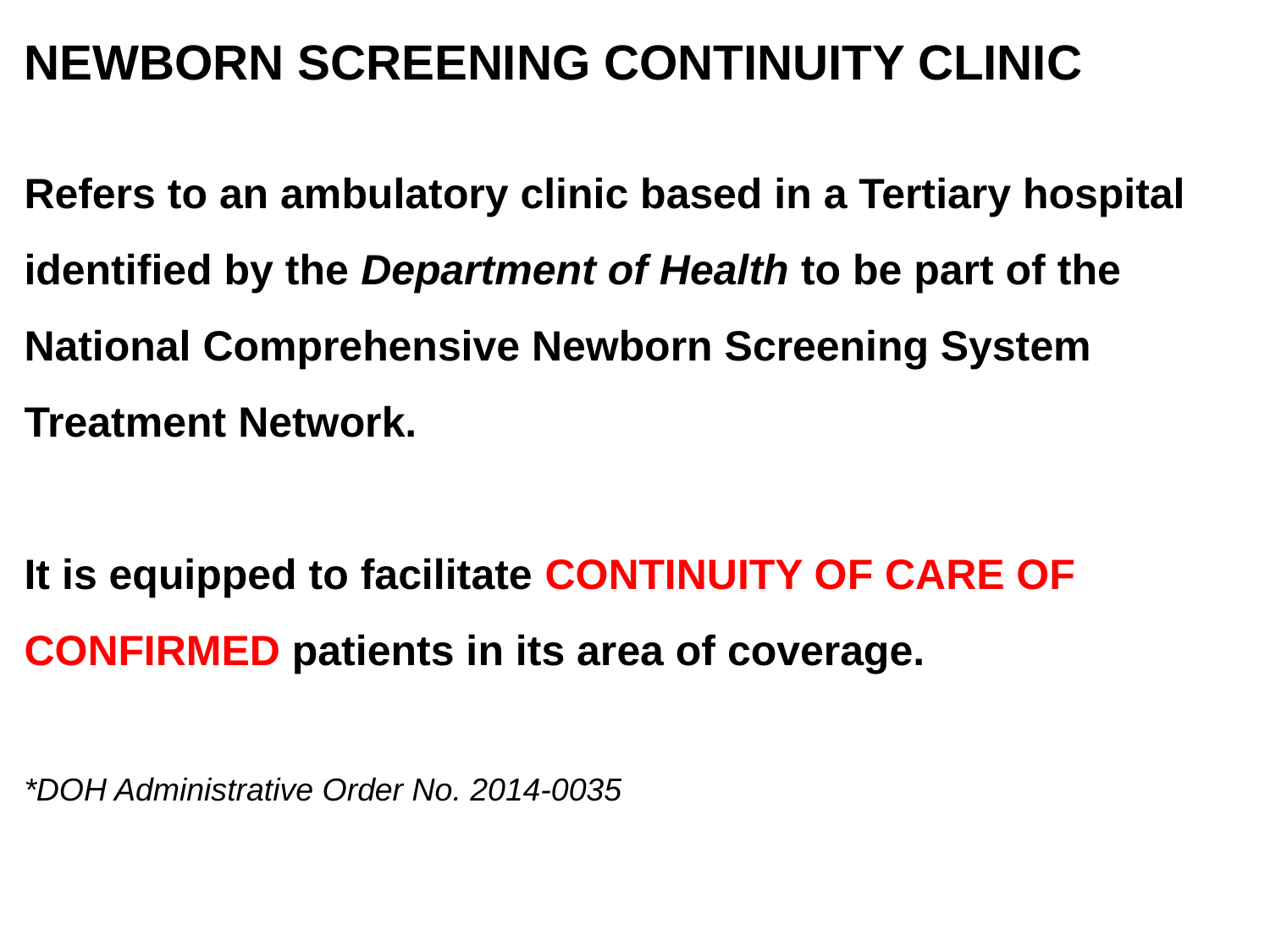

NEWBORN SCREENING CONTINUITY CLINIC

Refers to an ambulatory clinic based in a Tertiary hospital identified by the Department of Health to be part of the National Comprehensive Newborn Screening System Treatment Network.

It is equipped to facilitate CONTINUITY OF CARE OF CONFIRMED patients in its area of coverage.

*DOH Administrative Order No. 2014-0035